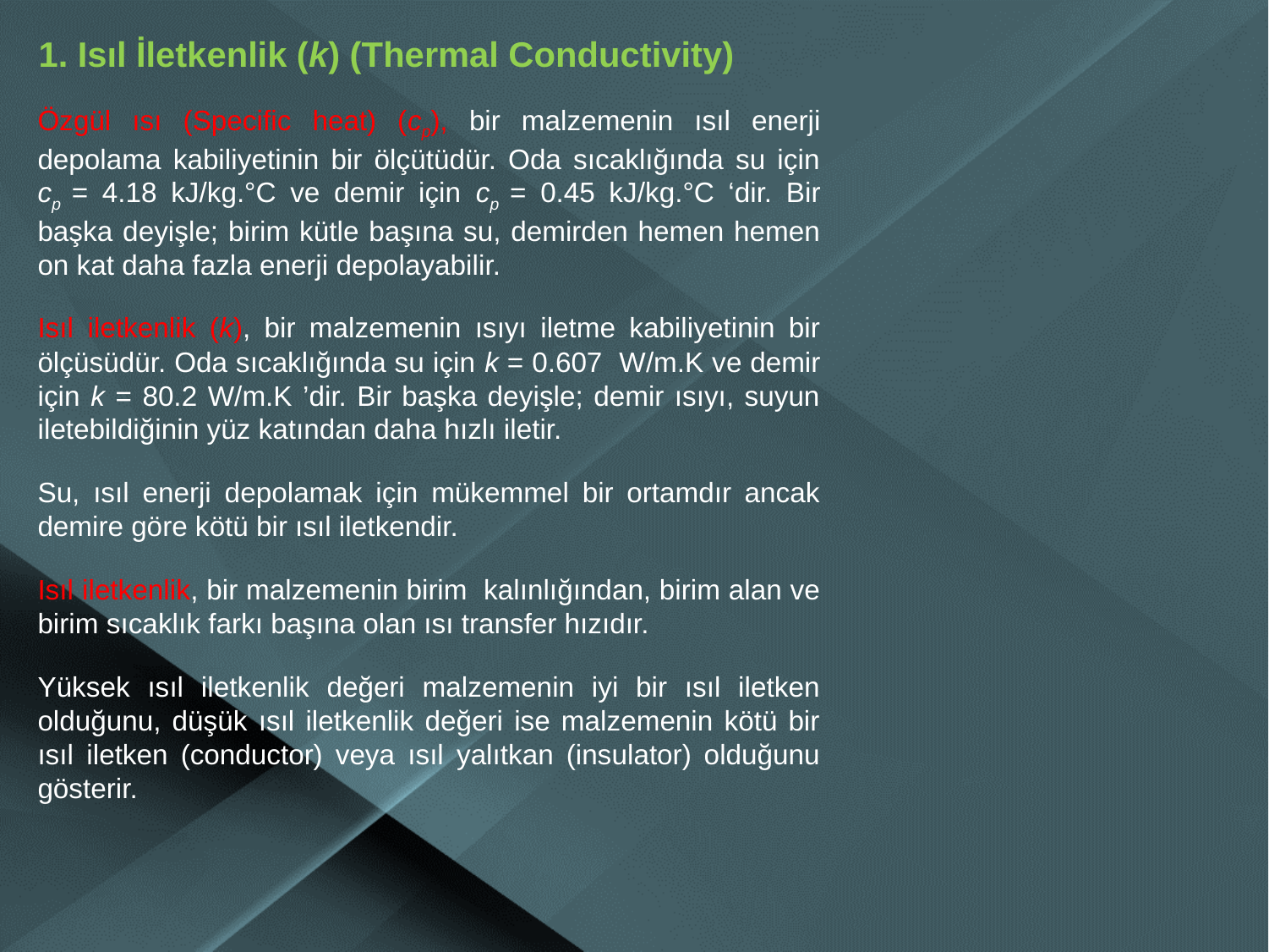

# 1. Isıl İletkenlik (k) (Thermal Conductivity)
Özgül ısı (Specific heat) (cp), bir malzemenin ısıl enerji depolama kabiliyetinin bir ölçütüdür. Oda sıcaklığında su için cp = 4.18 kJ/kg.°C ve demir için cp = 0.45 kJ/kg.°C ‘dir. Bir başka deyişle; birim kütle başına su, demirden hemen hemen on kat daha fazla enerji depolayabilir.

Isıl iletkenlik (k), bir malzemenin ısıyı iletme kabiliyetinin bir ölçüsüdür. Oda sıcaklığında su için k = 0.607  W/m.K ve demir için k = 80.2 W/m.K ’dir. Bir başka deyişle; demir ısıyı, suyun iletebildiğinin yüz katından daha hızlı iletir.

Su, ısıl enerji depolamak için mükemmel bir ortamdır ancak demire göre kötü bir ısıl iletkendir.

Isıl iletkenlik, bir malzemenin birim  kalınlığından, birim alan ve birim sıcaklık farkı başına olan ısı transfer hızıdır.

Yüksek ısıl iletkenlik değeri malzemenin iyi bir ısıl iletken olduğunu, düşük ısıl iletkenlik değeri ise malzemenin kötü bir ısıl iletken (conductor) veya ısıl yalıtkan (insulator) olduğunu gösterir.